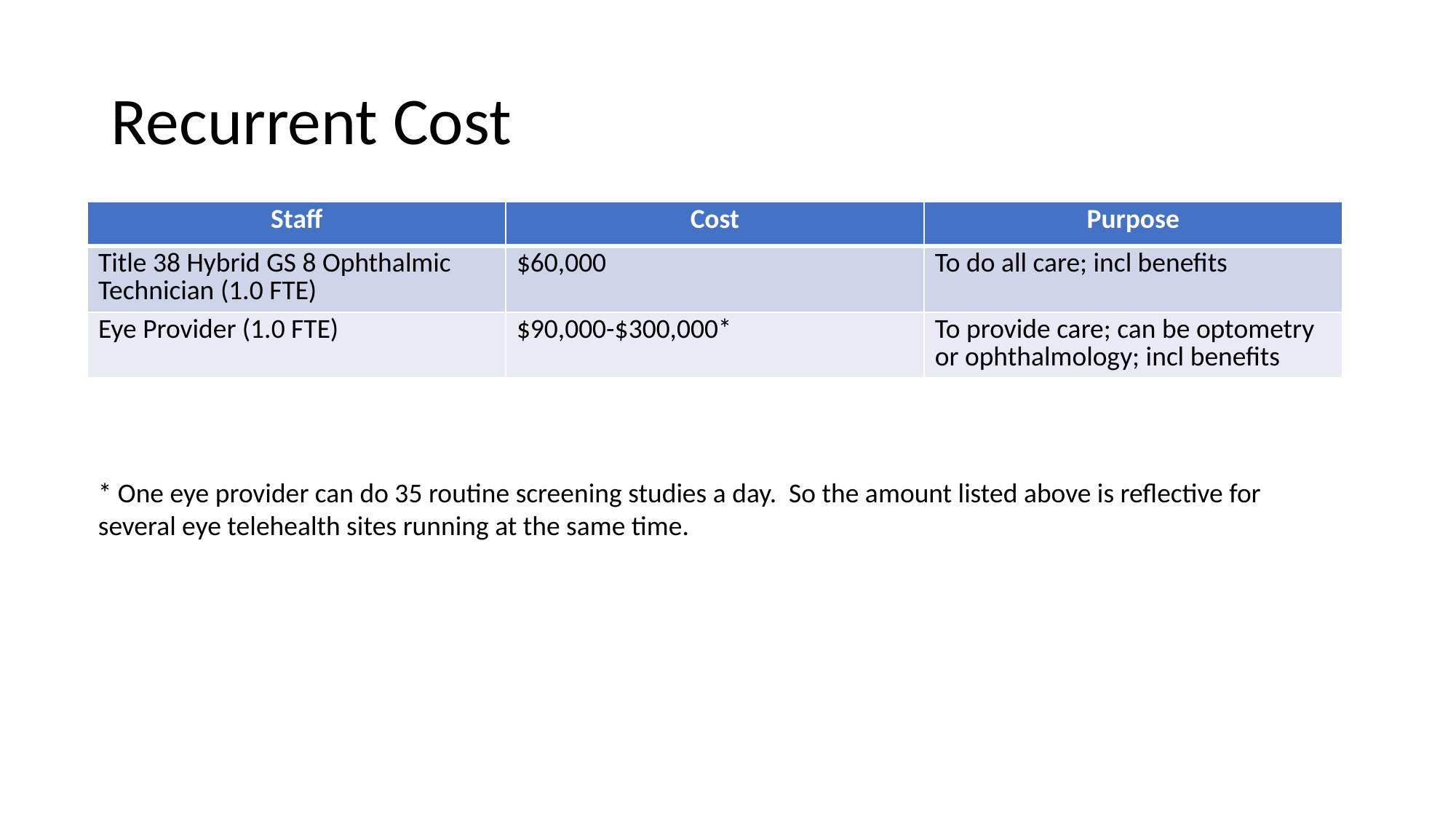

# Recurrent Cost
| Staff | Cost | Purpose |
| --- | --- | --- |
| Title 38 Hybrid GS 8 Ophthalmic Technician (1.0 FTE) | $60,000 | To do all care; incl benefits |
| Eye Provider (1.0 FTE) | $90,000-$300,000\* | To provide care; can be optometry or ophthalmology; incl benefits |
* One eye provider can do 35 routine screening studies a day.  So the amount listed above is reflective for several eye telehealth sites running at the same time.